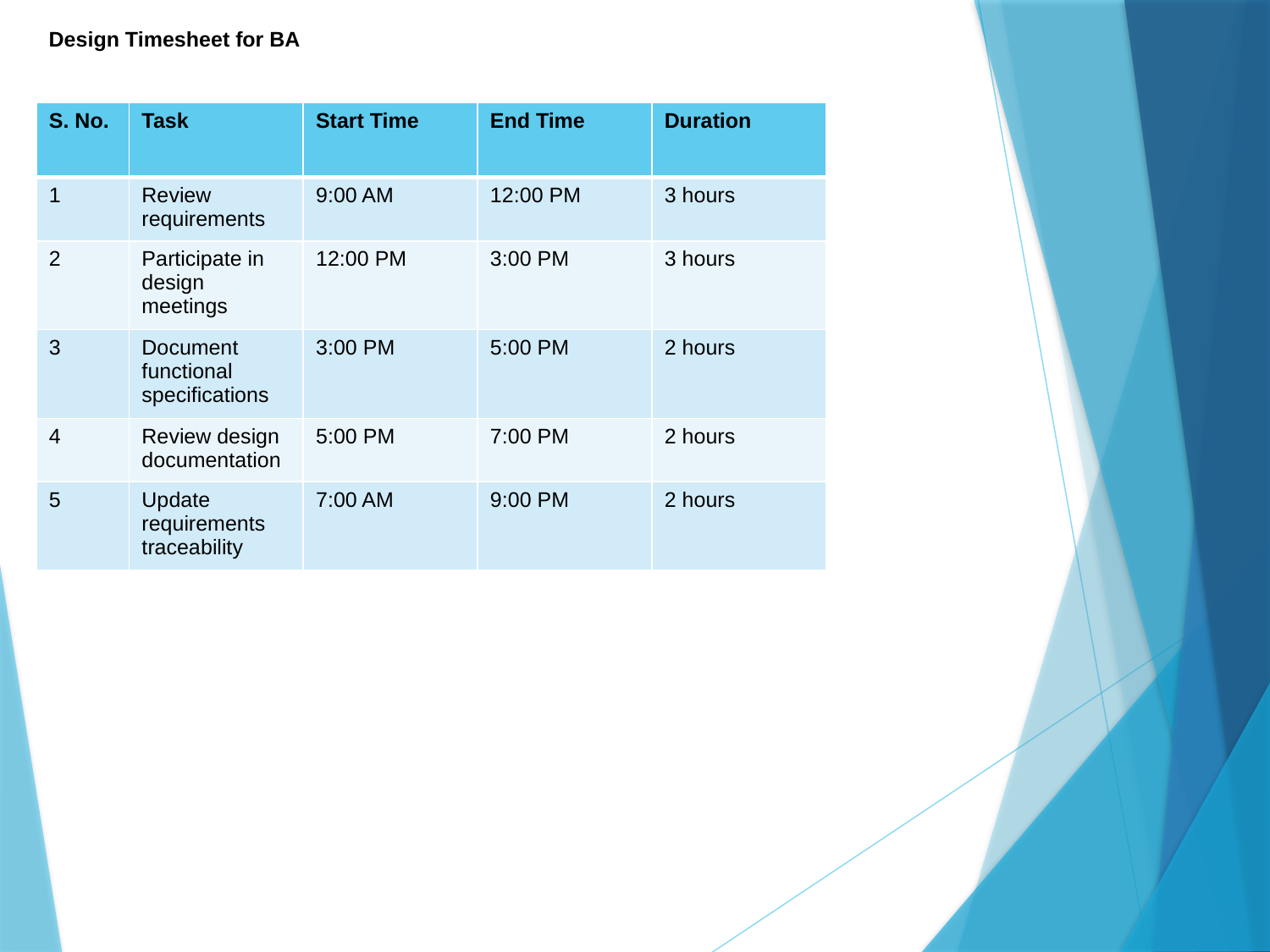

Design Timesheet for BA
| S. No. | Task | Start Time | End Time | Duration |
| --- | --- | --- | --- | --- |
| 1 | Review requirements | 9:00 AM | 12:00 PM | 3 hours |
| 2 | Participate in design meetings | 12:00 PM | 3:00 PM | 3 hours |
| 3 | Document functional specifications | 3:00 PM | 5:00 PM | 2 hours |
| 4 | Review design documentation | 5:00 PM | 7:00 PM | 2 hours |
| 5 | Update requirements traceability | 7:00 AM | 9:00 PM | 2 hours |